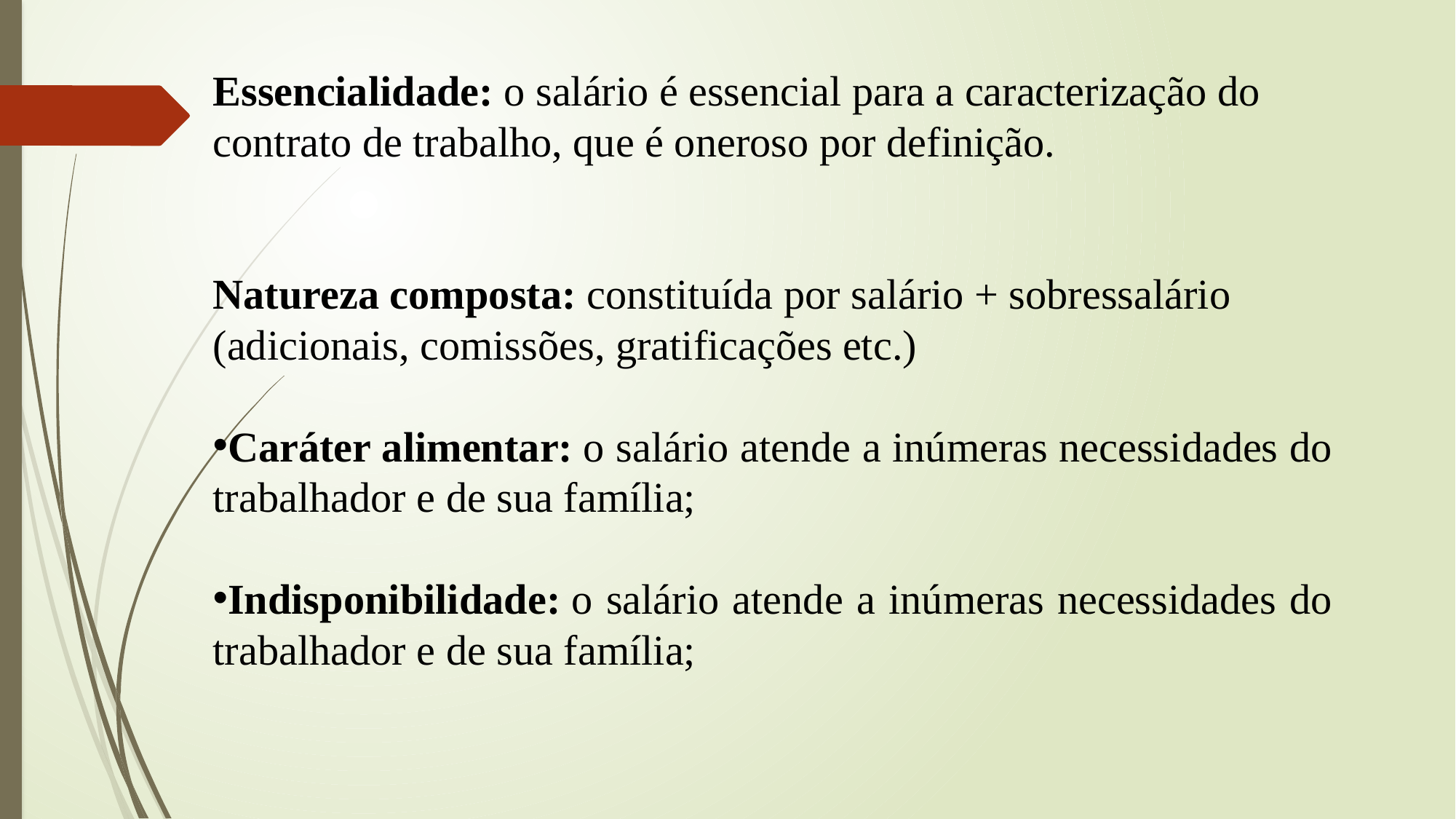

Essencialidade: o salário é essencial para a caracterização do contrato de trabalho, que é oneroso por definição.
Natureza composta: constituída por salário + sobressalário (adicionais, comissões, gratificações etc.)

Caráter alimentar: o salário atende a inúmeras necessidades do trabalhador e de sua família;

Indisponibilidade: o salário atende a inúmeras necessidades do trabalhador e de sua família;